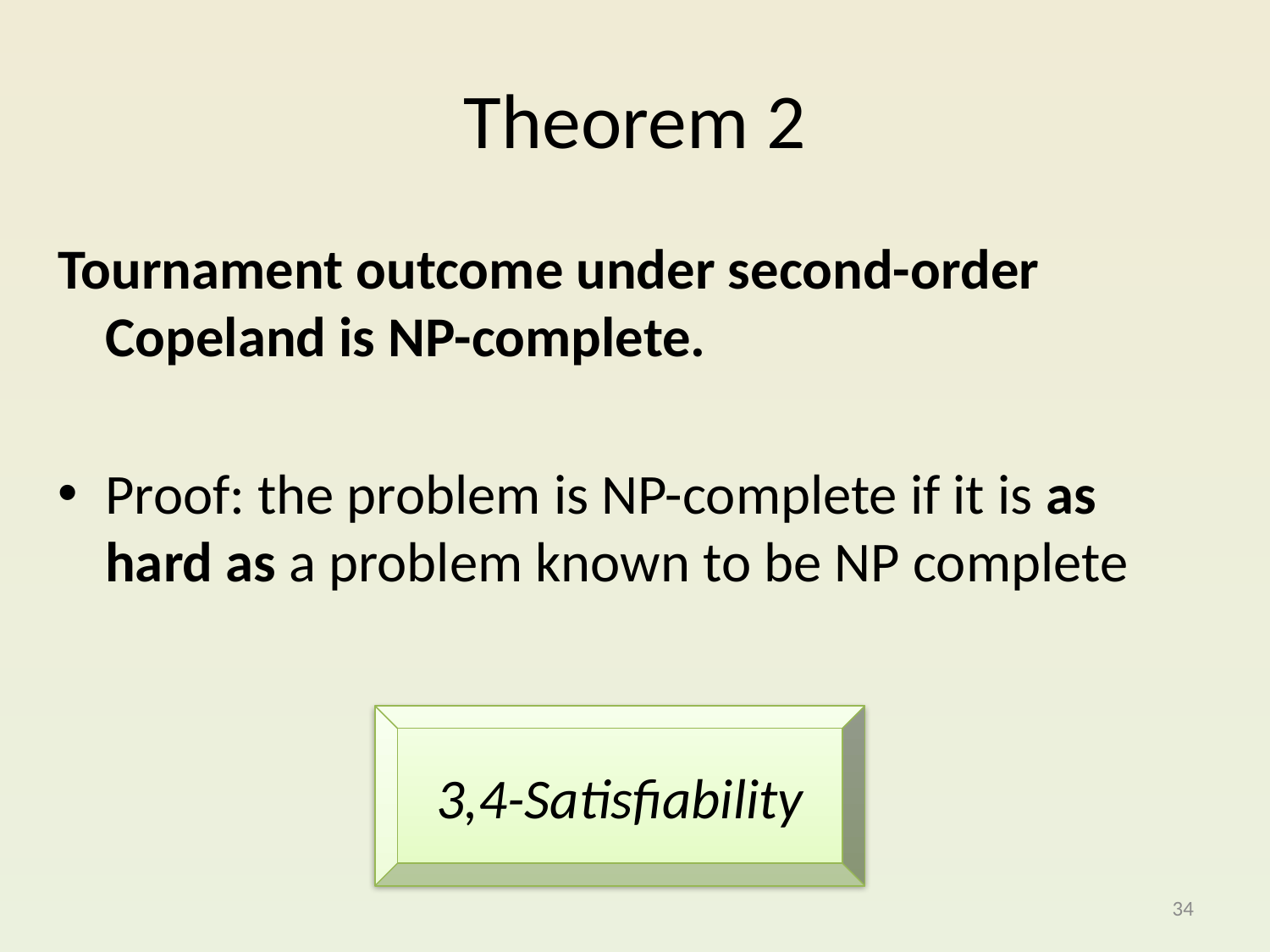

# Theorem 2
Tournament outcome under second-order Copeland is NP-complete.

Proof: the problem is NP-complete if it is as hard as a problem known to be NP complete

3,4-Satisfiability
34